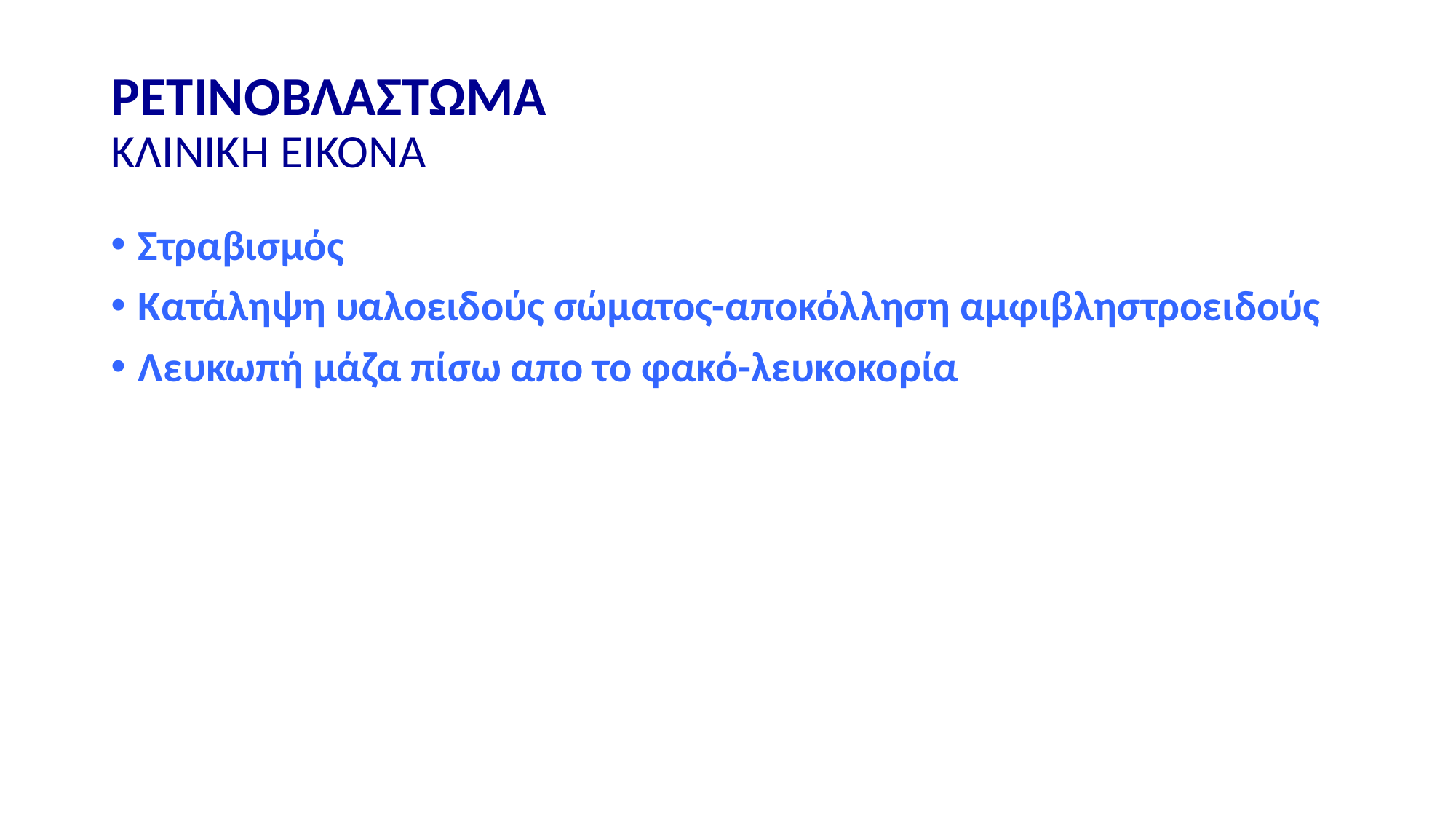

# ΡΕΤΙΝΟΒΛΑΣΤΩΜΑ ΚΛΙΝΙΚΗ ΕΙΚΟΝΑ
Στραβισμός
Κατάληψη υαλοειδούς σώματος-αποκόλληση αμφιβληστροειδούς
Λευκωπή μάζα πίσω απο το φακό-λευκοκορία